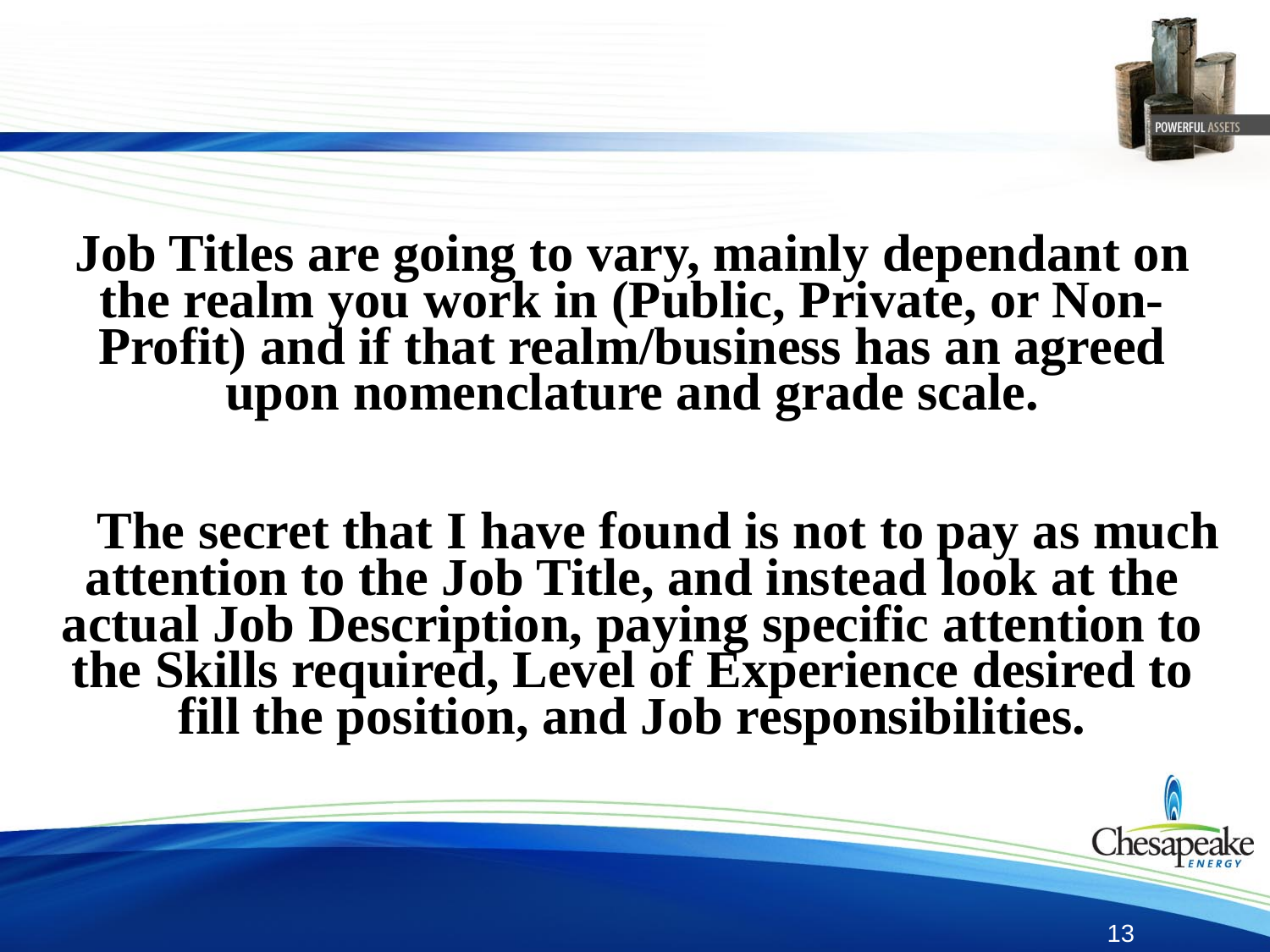

# Job Titles are going to vary, mainly dependant on the realm you work in (Public, Private, or Non-Profit) and if that realm/business has an agreed upon nomenclature and grade scale. The secret that I have found is not to pay as much attention to the Job Title, and instead look at the actual Job Description, paying specific attention to the Skills required, Level of Experience desired to fill the position, and Job responsibilities.